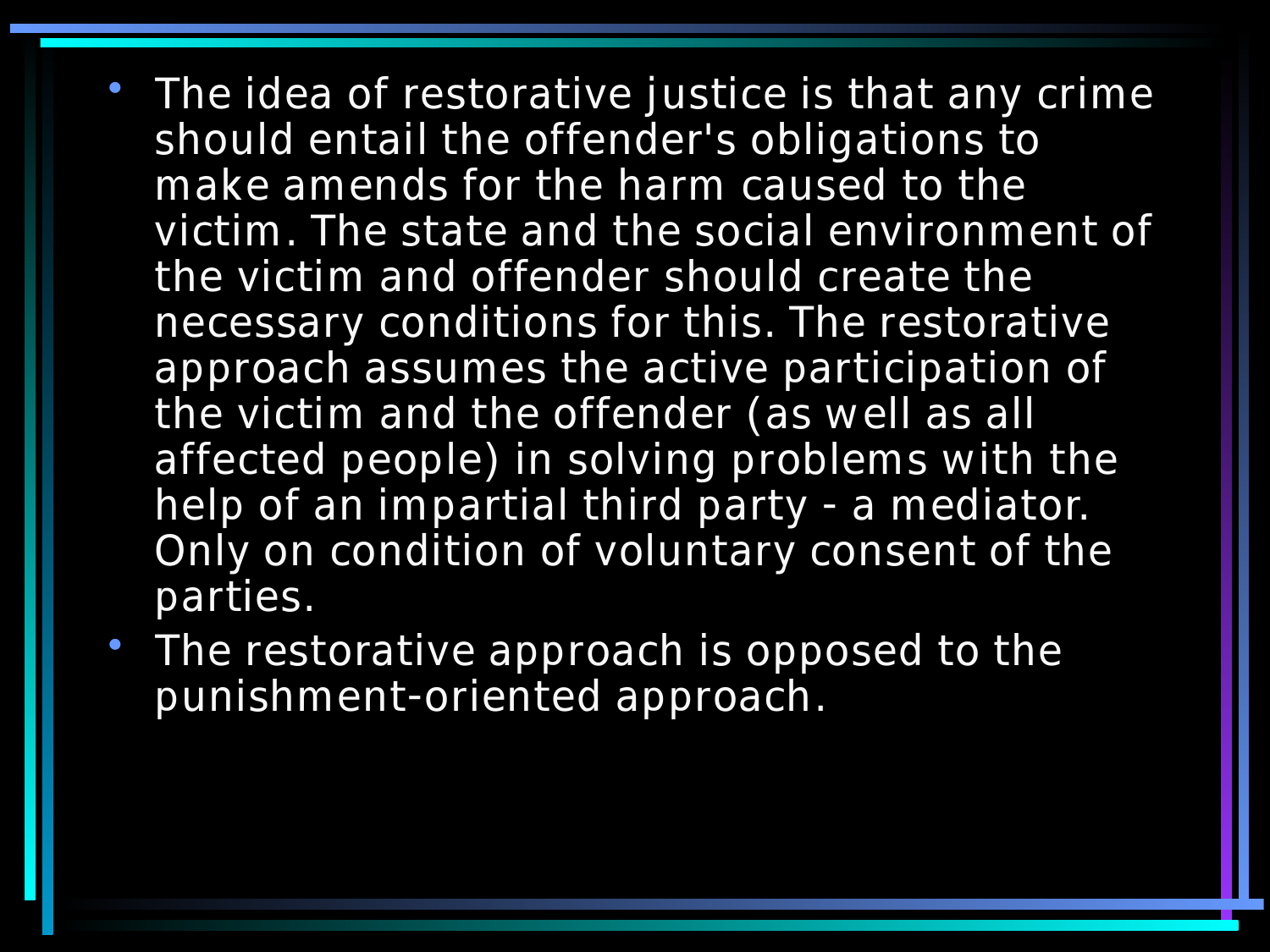

The idea of restorative justice is that any crime should entail the offender's obligations to make amends for the harm caused to the victim. The state and the social environment of the victim and offender should create the necessary conditions for this. The restorative approach assumes the active participation of the victim and the offender (as well as all affected people) in solving problems with the help of an impartial third party - a mediator. Only on condition of voluntary consent of the parties.
The restorative approach is opposed to the punishment-oriented approach.